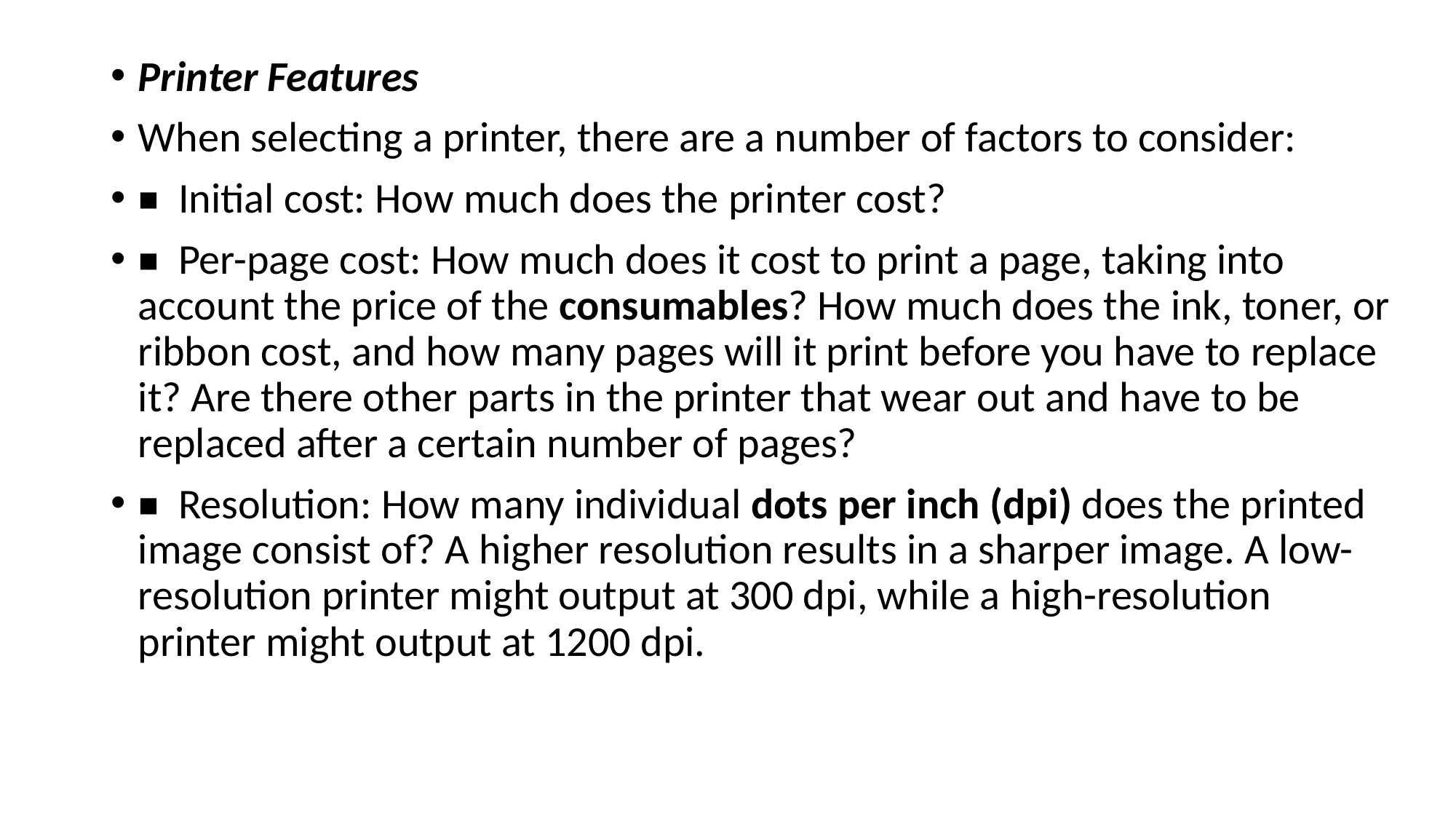

Printer Features
When selecting a printer, there are a number of factors to consider:
◾  Initial cost: How much does the printer cost?
◾  Per-page cost: How much does it cost to print a page, taking into account the price of the consumables? How much does the ink, toner, or ribbon cost, and how many pages will it print before you have to replace it? Are there other parts in the printer that wear out and have to be replaced after a certain number of pages?
◾  Resolution: How many individual dots per inch (dpi) does the printed image consist of? A higher resolution results in a sharper image. A low-resolution printer might output at 300 dpi, while a high-resolution printer might output at 1200 dpi.